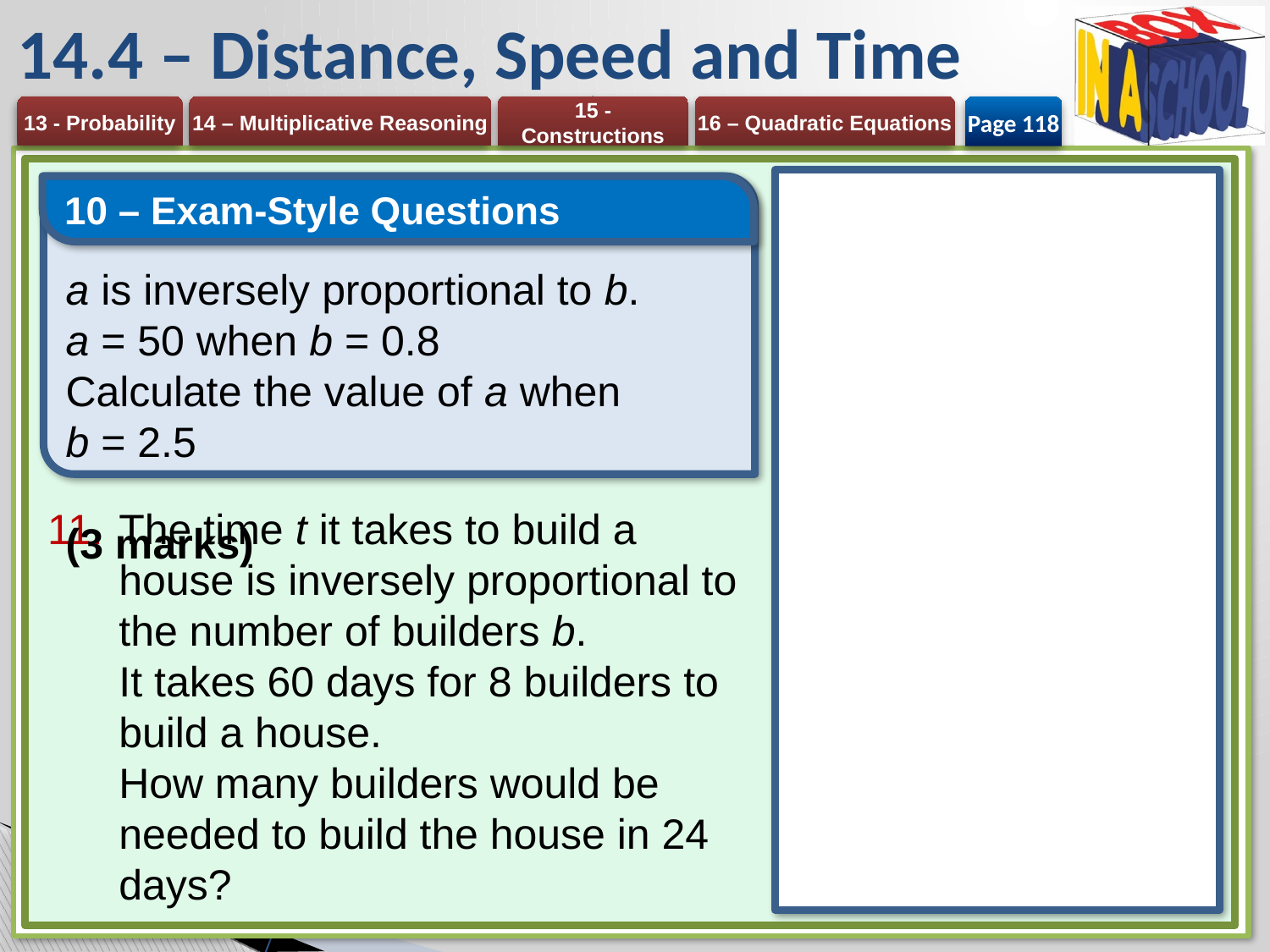

# 14.4 – Distance, Speed and Time
Page 118
10 – Exam-Style Questions

a is inversely proportional to b.
a = 50 when b = 0.8
Calculate the value of a when
b = 2.5	(3 marks)
The time t it takes to build a house is inversely proportional to the number of builders b.
It takes 60 days for 8 builders to build a house.
How many builders would be needed to build the house in 24 days?